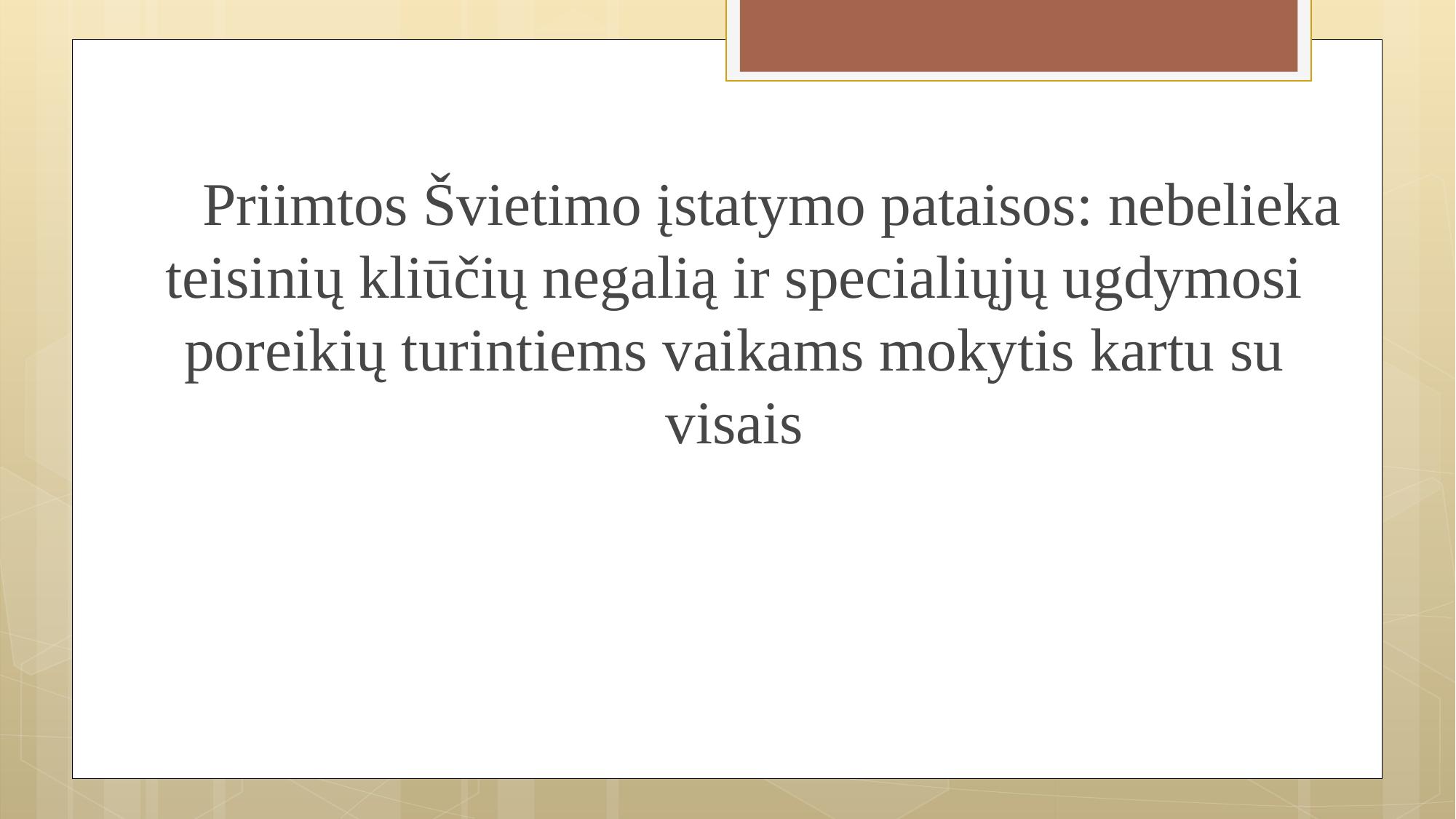

Priimtos Švietimo įstatymo pataisos: nebelieka teisinių kliūčių negalią ir specialiųjų ugdymosi poreikių turintiems vaikams mokytis kartu su visais